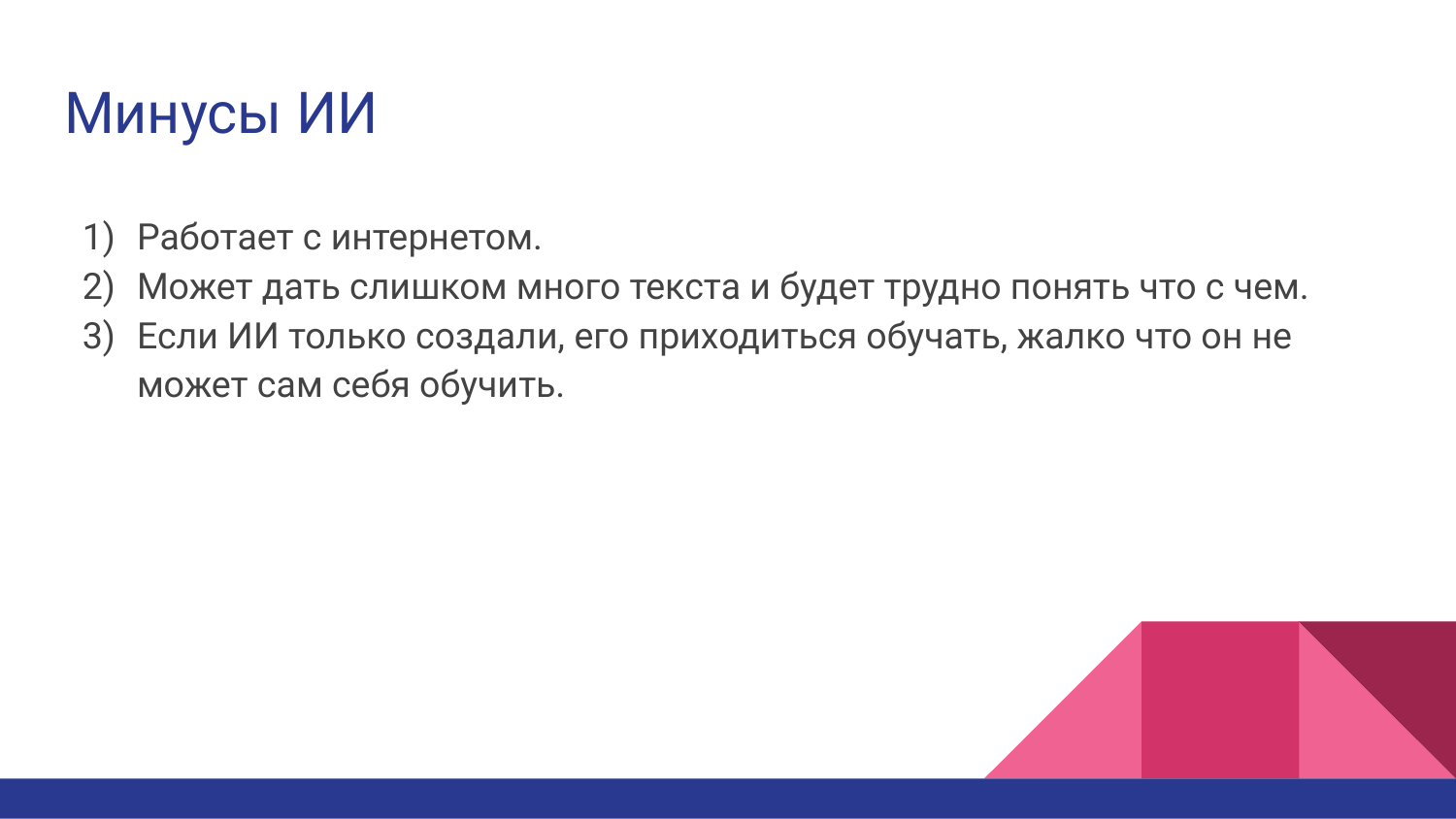

# Минусы ИИ
Работает с интернетом.
Может дать слишком много текста и будет трудно понять что с чем.
Если ИИ только создали, его приходиться обучать, жалко что он не может сам себя обучить.